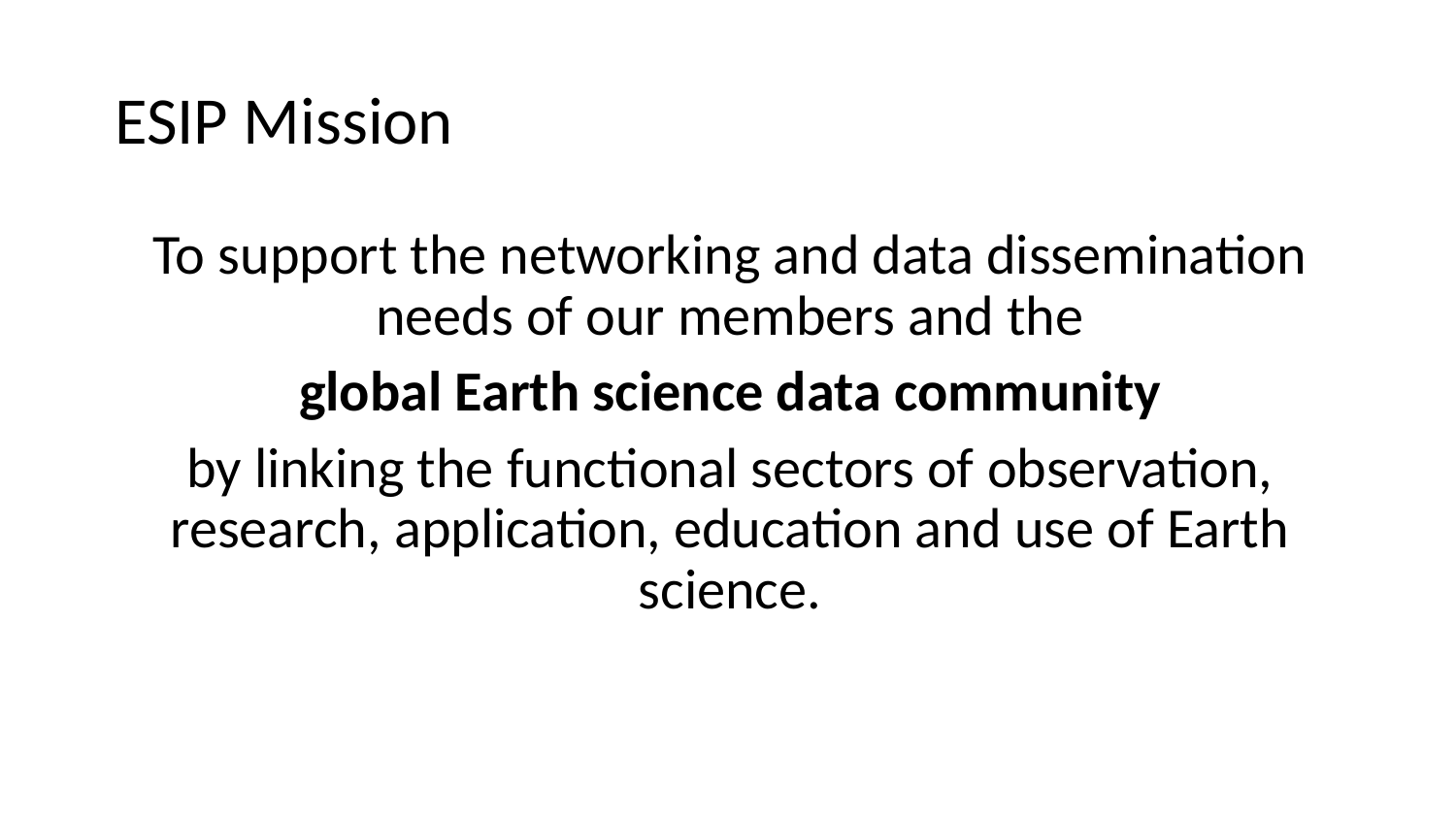

# ESIP Mission
To support the networking and data dissemination needs of our members and the
 global Earth science data community
by linking the functional sectors of observation, research, application, education and use of Earth science.